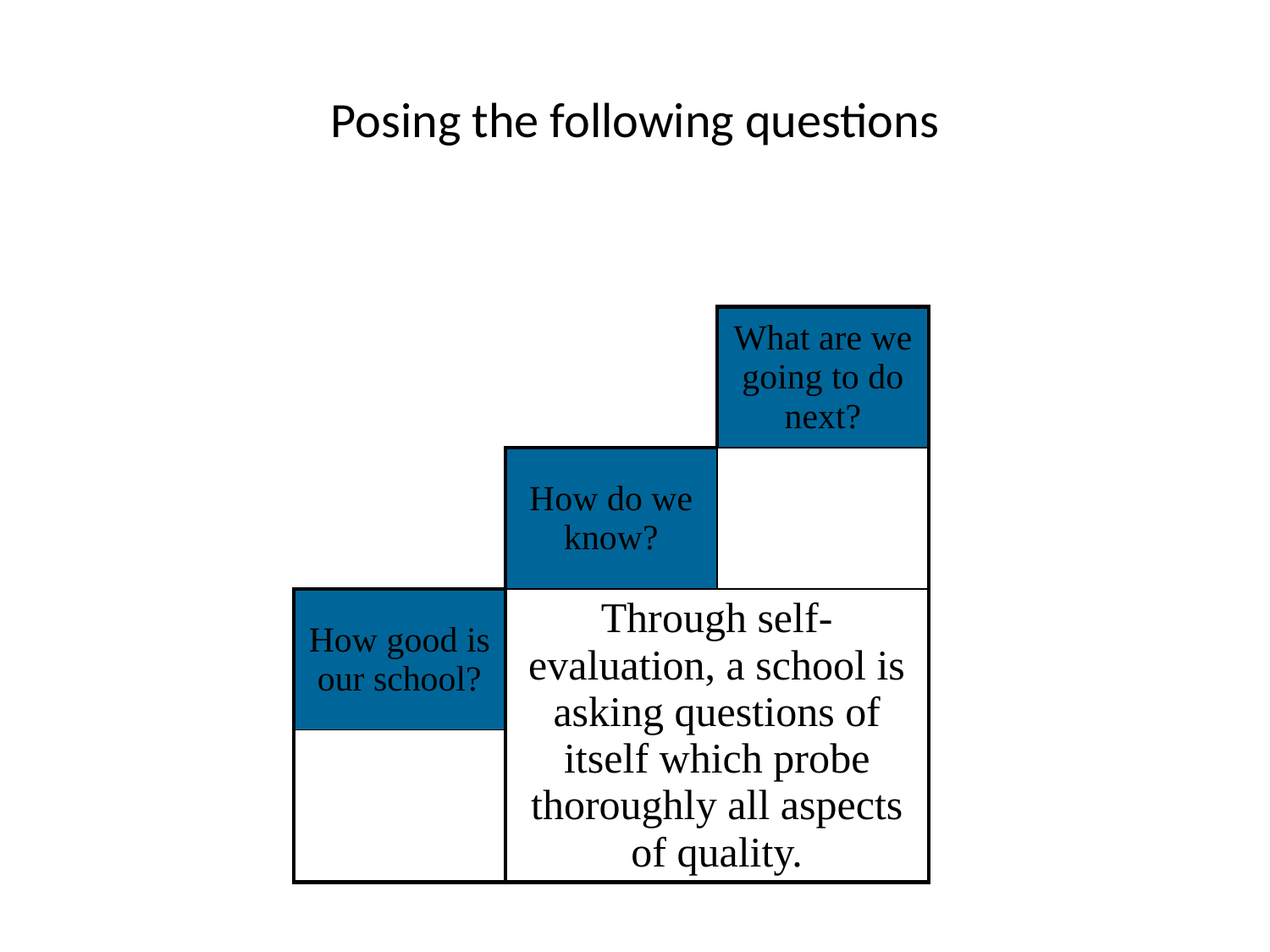

# Posing the following questions
|  |  | What are we going to do next? |
| --- | --- | --- |
|  | How do we know? |  |
| How good is our school? | Through self-evaluation, a school is asking questions of itself which probe thoroughly all aspects of quality. |  |
|  |  |  |